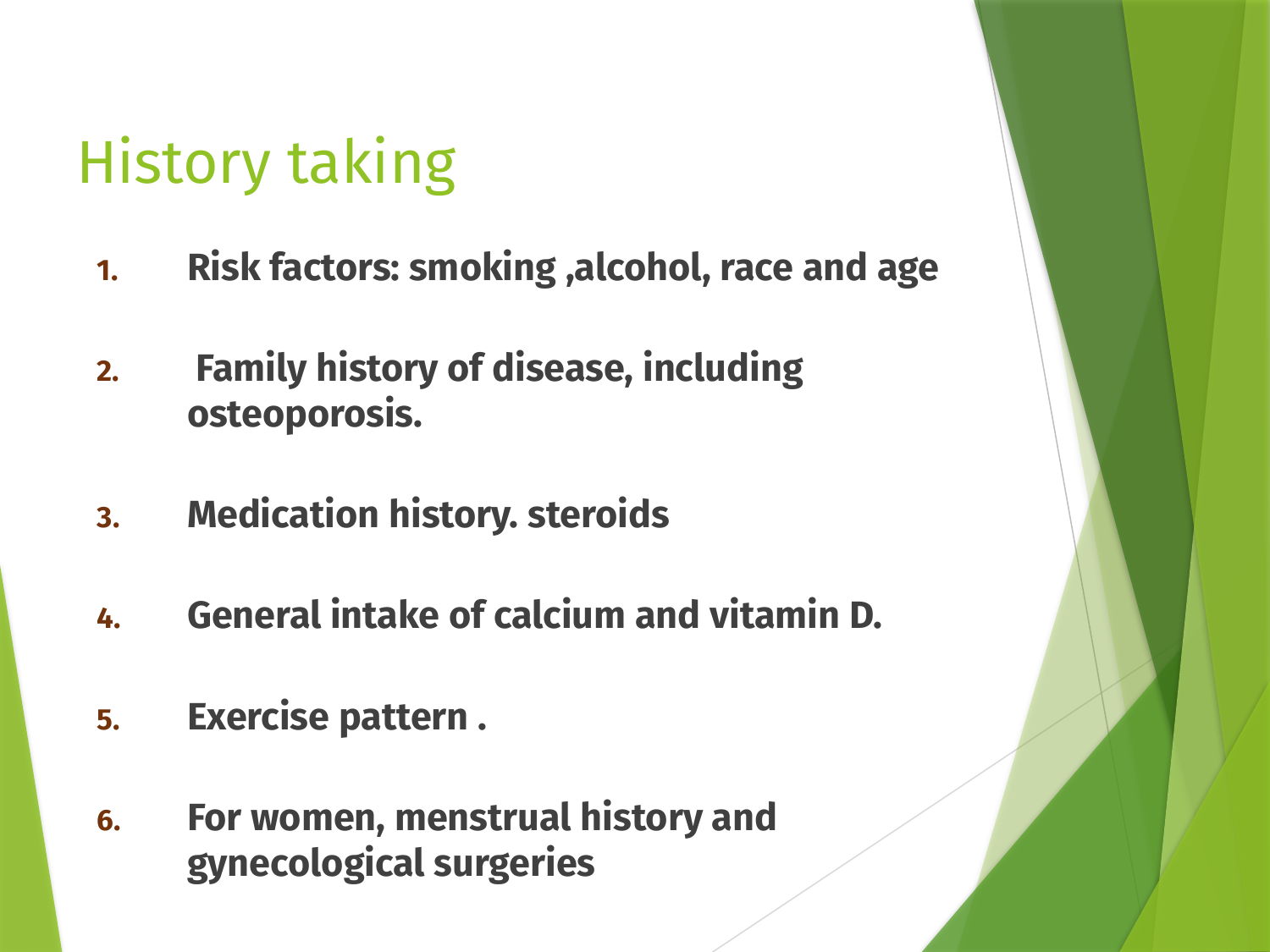

# History taking
Risk factors: smoking ,alcohol, race and age

 Family history of disease, including osteoporosis.

Medication history. steroids

General intake of calcium and vitamin D.

Exercise pattern .

For women, menstrual history and gynecological surgeries